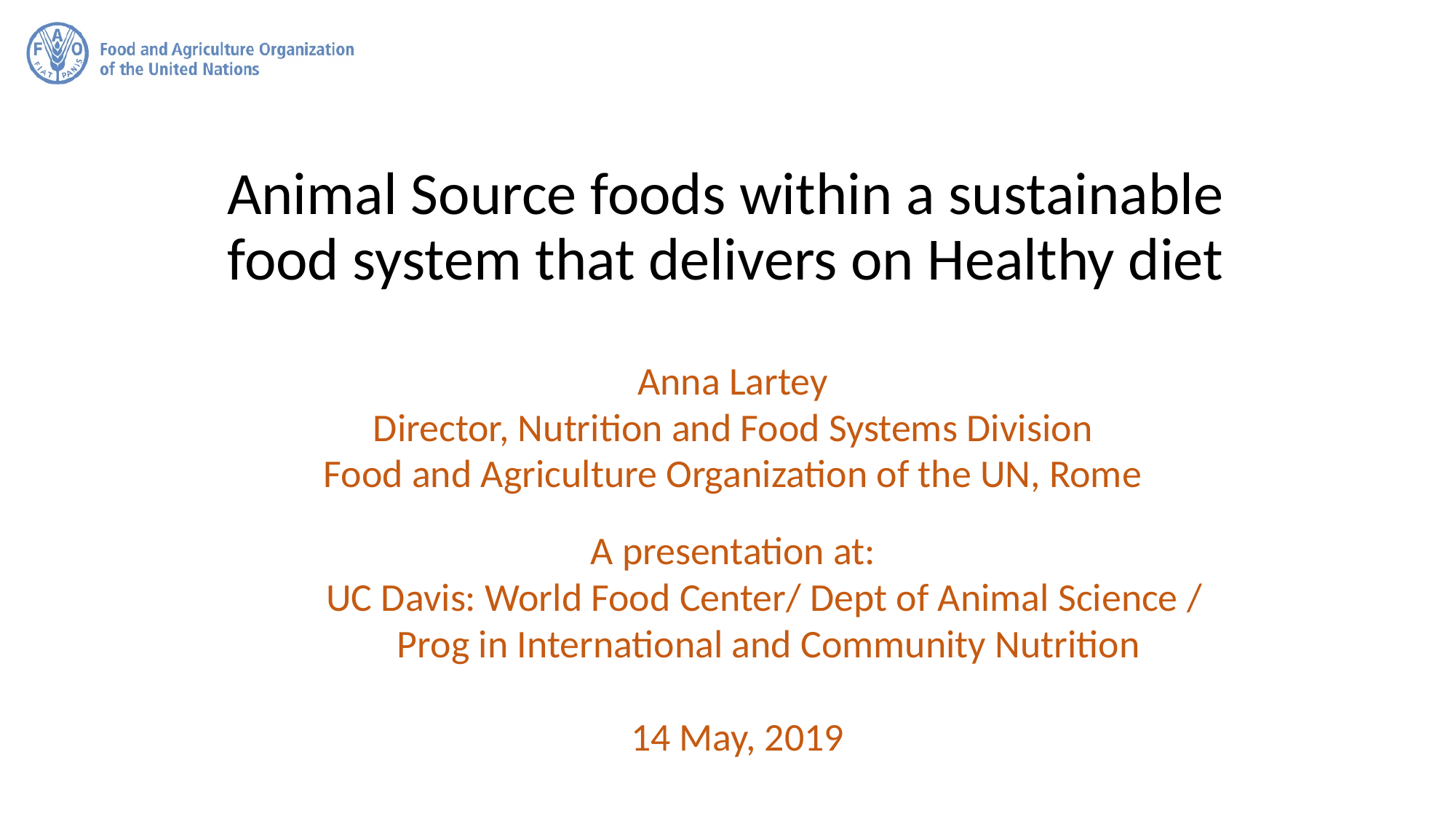

# Animal Source foods within a sustainable food system that delivers on Healthy diet
Anna Lartey
Director, Nutrition and Food Systems Division
Food and Agriculture Organization of the UN, Rome

A presentation at:
       UC Davis: World Food Center/ Dept of Animal Science /
        Prog in International and Community Nutrition

 14 May, 2019